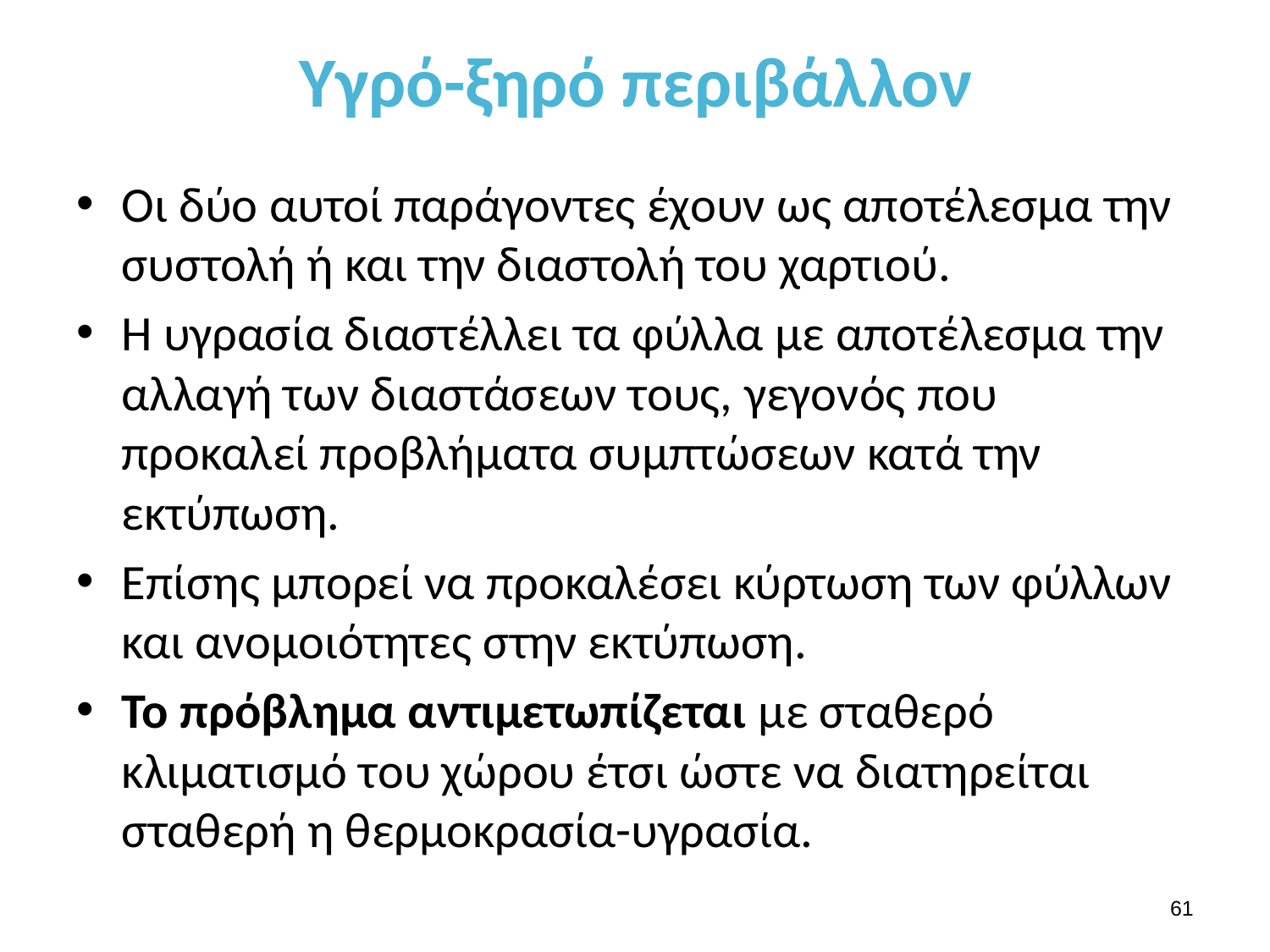

# Υγρό-ξηρό περιβάλλον
Οι δύο αυτοί παράγοντες έχουν ως αποτέλεσμα την συστολή ή και την διαστολή του χαρτιού.
Η υγρασία διαστέλλει τα φύλλα με αποτέλεσμα την αλλαγή των διαστάσεων τους, γεγονός που προκαλεί προβλήματα συμπτώσεων κατά την εκτύπωση.
Επίσης μπορεί να προκαλέσει κύρτωση των φύλλων και ανομοιότητες στην εκτύπωση.
Το πρόβλημα αντιμετωπίζεται με σταθερό κλιματισμό του χώρου έτσι ώστε να διατηρείται σταθερή η θερμοκρασία-υγρασία.

61